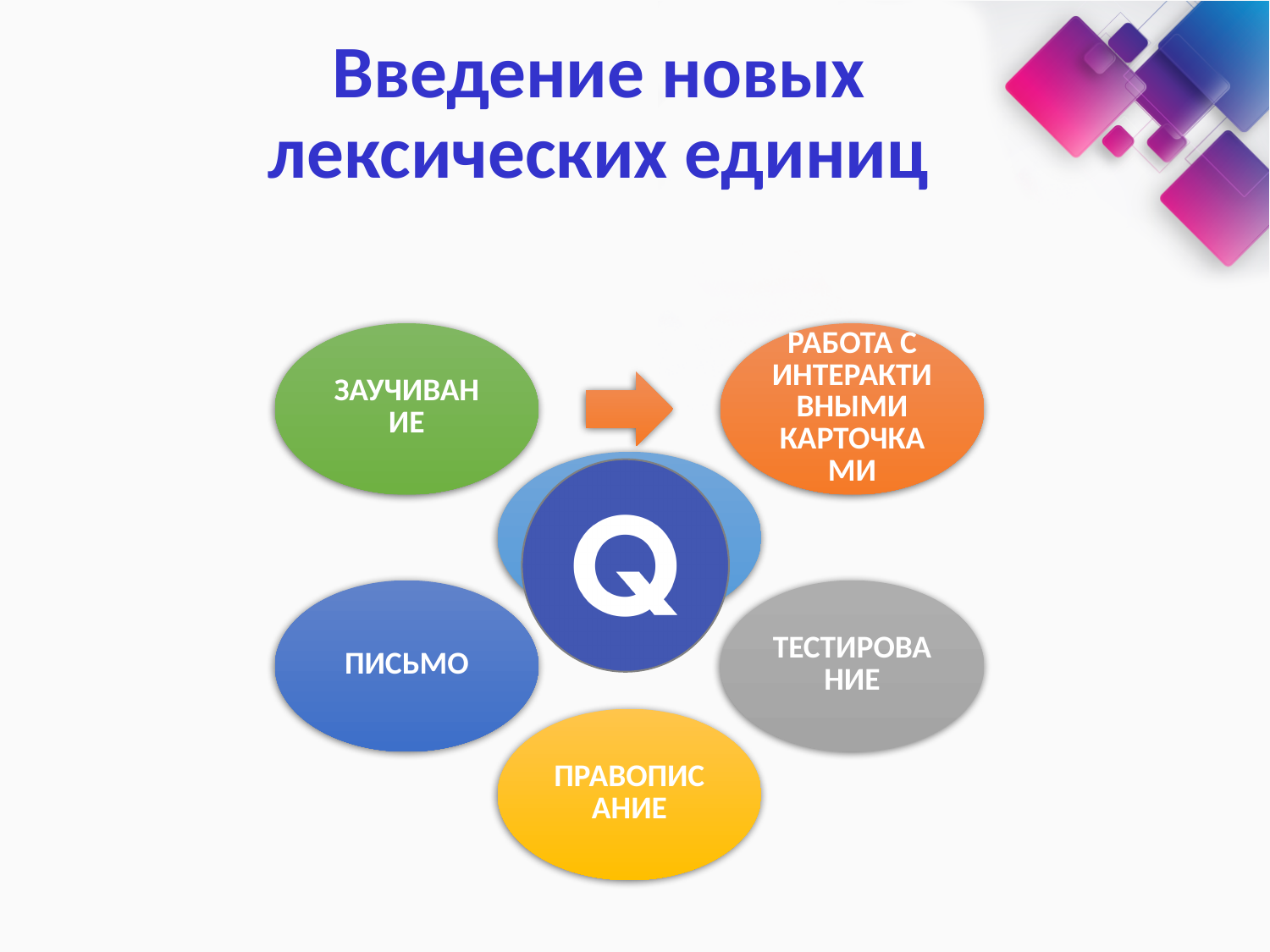

Введение новых лексических единиц
РАБОТА С ИНТЕРАКТИВНЫМИ КАРТОЧКАМИ
ТЕСТИРОВАНИЕ
ПРАВОПИСАНИЕ
ПИСЬМО
ЗАУЧИВАНИЕ